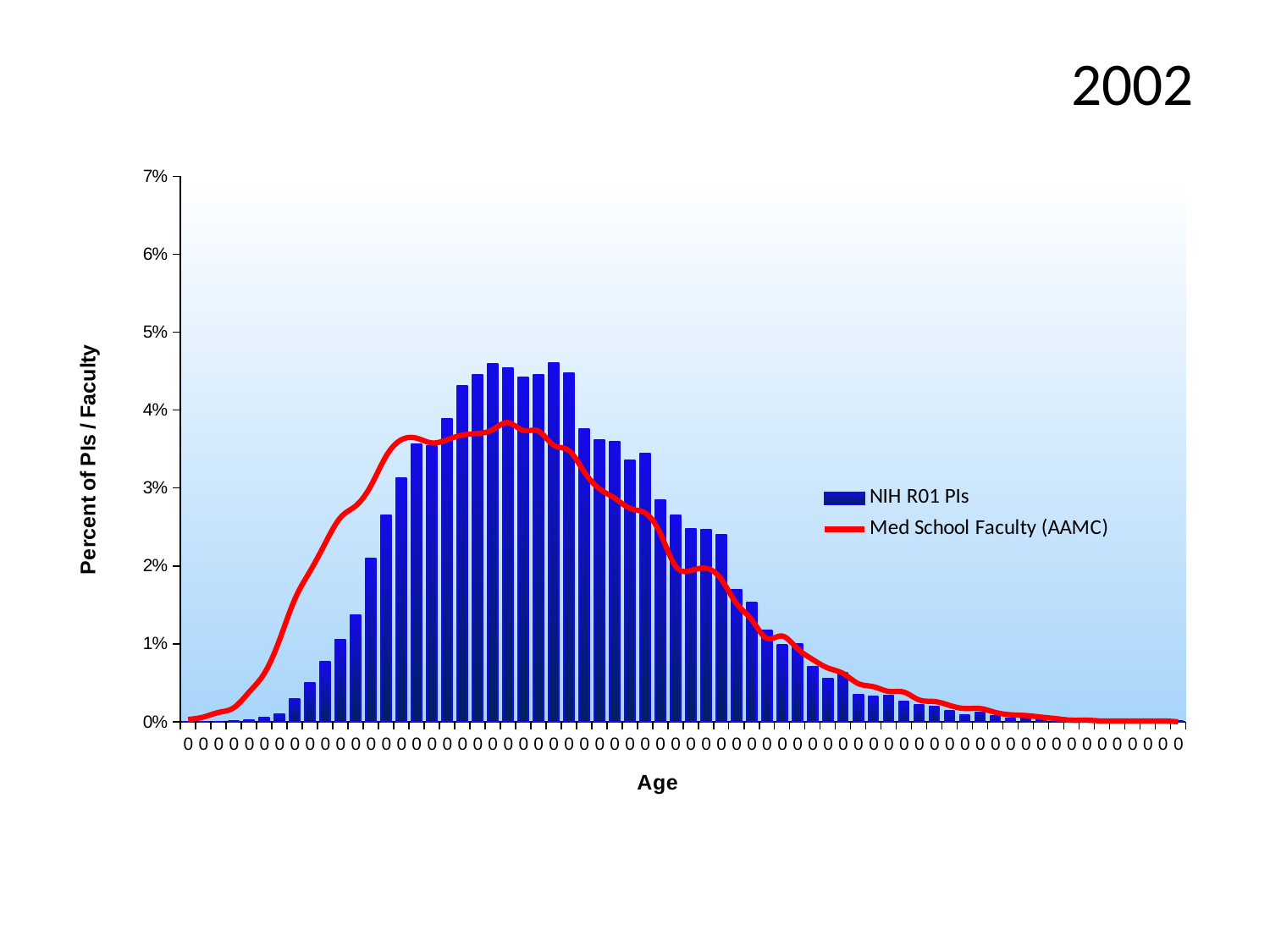

# 2002

### Chart

| Category |  |  |
|---|---|---|
| 0 | 0.0 | 0.0003 |
| 0 | 0.0 | 0.0006 |
| 0 | 0.0 | 0.0012 |
| 0 | 9.96661185030149e-05 | 0.0018 |
| 0 | 0.0001993322370060298 | 0.0038 |
| 0 | 0.000548163651766582 | 0.0062 |
| 0 | 0.0009468281257786416 | 0.0105 |
| 0 | 0.002890317436587432 | 0.0157 |
| 0 | 0.004983305925150745 | 0.0193 |
| 0 | 0.0077241241839836544 | 0.0229 |
| 0 | 0.010514775502068072 | 0.0262 |
| 0 | 0.013704091294164548 | 0.0277 |
| 0 | 0.020979717944884638 | 0.0303 |
| 0 | 0.026461354462550456 | 0.0341 |
| 0 | 0.03129516120994668 | 0.0362 |
| 0 | 0.03563063736482783 | 0.0364 |
| 0 | 0.0354313051278218 | 0.0358 |
| 0 | 0.038919619275427315 | 0.0362 |
| 0 | 0.043105596252553946 | 0.0368 |
| 0 | 0.04450092191159615 | 0.037 |
| 0 | 0.045896247570638364 | 0.0375 |
| 0 | 0.04534808391887178 | 0.0384 |
| 0 | 0.0441520904968356 | 0.0374 |
| 0 | 0.04450092191159615 | 0.0373 |
| 0 | 0.04609557980764439 | 0.0355 |
| 0 | 0.04470025414860218 | 0.0348 |
| 0 | 0.03752429361638511 | 0.0321 |
| 0 | 0.036128967957342904 | 0.0299 |
| 0 | 0.03597946877958838 | 0.0287 |
| 0 | 0.033537648876264516 | 0.0274 |
| 0 | 0.03438481088354014 | 0.0268 |
| 0 | 0.028404843773359247 | 0.0242 |
| 0 | 0.026461354462550456 | 0.02 |
| 0 | 0.024717197388747694 | 0.0194 |
| 0 | 0.02461753127024468 | 0.0197 |
| 0 | 0.02401953455922659 | 0.0183 |
| 0 | 0.016943240145512534 | 0.0152 |
| 0 | 0.015298749190212787 | 0.0131 |
| 0 | 0.011710768924104251 | 0.0107 |
| 0 | 0.009817112672546967 | 0.011 |
| 0 | 0.010016444909552998 | 0.0094 |
| 0 | 0.007026461354462551 | 0.008 |
| 0 | 0.005531469576917327 | 0.0069 |
| 0 | 0.006229132406438432 | 0.0062 |
| 0 | 0.003438481088354014 | 0.0049 |
| 0 | 0.003239148851347984 | 0.0045 |
| 0 | 0.0033886480291025066 | 0.0039 |
| 0 | 0.0025913190810783874 | 0.0038 |
| 0 | 0.0021428215478148205 | 0.0028 |
| 0 | 0.001993322370060298 | 0.0026 |
| 0 | 0.001345492599790701 | 0.0021 |
| 0 | 0.0008471620072756267 | 0.0017 |
| 0 | 0.0011959934220361788 | 0.0017 |
| 0 | 0.0007973289480241192 | 0.0012 |
| 0 | 0.0003986644740120596 | 0.0009 |
| 0 | 0.0005979967110180894 | 0.0008 |
| 0 | 0.00044849753326356705 | 0.0006 |
| 0 | 0.0 | 0.0004 |
| 0 | 0.0001993322370060298 | 0.0002 |
| 0 | 0.0001993322370060298 | 0.0002 |
| 0 | 0.0 | 0.0001 |
| 0 | 4.983305925150745e-05 | 0.0001 |
| 0 | 4.983305925150745e-05 | 0.0001 |
| 0 | 0.0 | 0.0001 |
| 0 | 4.983305925150745e-05 | 0.0001 |
| 0 | 4.983305925150745e-05 | 0.0 |